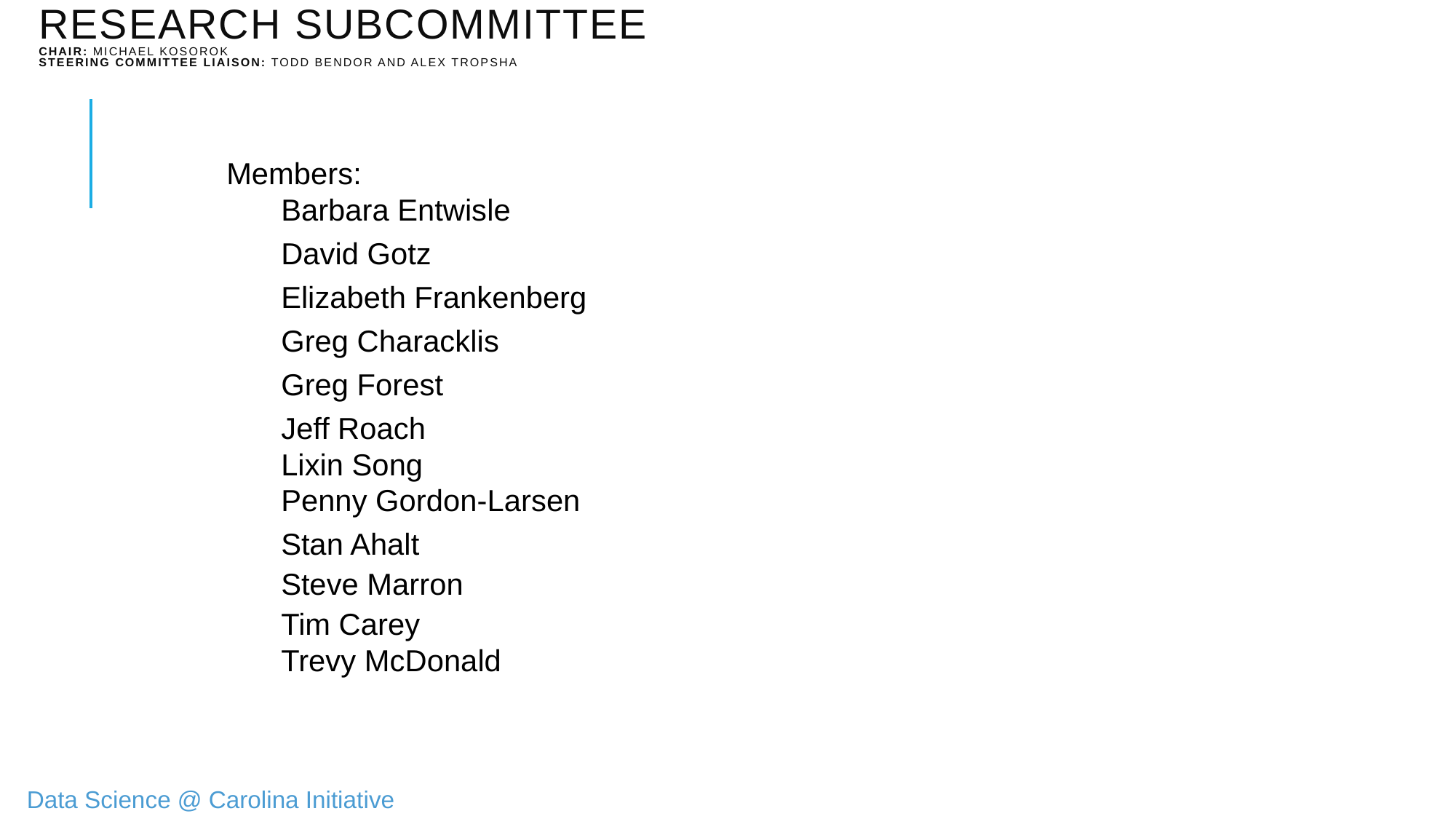

# Research Subcommittee CHAIR: Michael Kosorok STEERING COMMITTEE LIAISON: Todd BenDor and Alex Tropsha
| Members: Barbara Entwisle |
| --- |
| David Gotz |
| Elizabeth Frankenberg |
| Greg Characklis |
| Greg Forest |
| Jeff Roach |
| Lixin Song Penny Gordon-Larsen |
| Stan Ahalt |
| Steve Marron |
| Tim Carey Trevy McDonald |
|  |